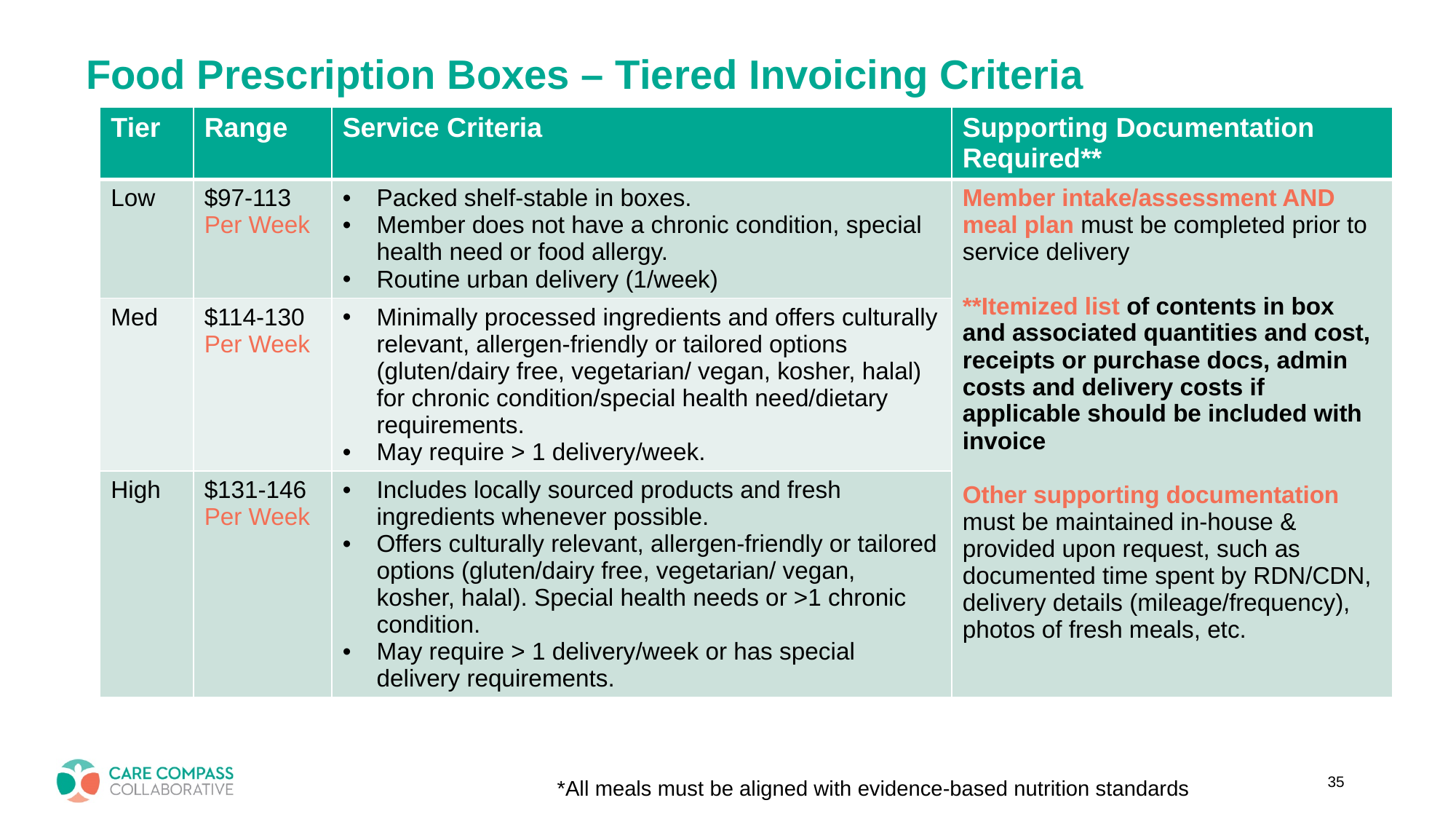

# Food Prescription Boxes – Tiered Invoicing Criteria
| Tier | Range | Service Criteria | Supporting Documentation Required\*\* |
| --- | --- | --- | --- |
| Low | $97-113 Per Week | Packed shelf-stable in boxes. Member does not have a chronic condition, special health need or food allergy. Routine urban delivery (1/week) | Member intake/assessment AND meal plan must be completed prior to service delivery \*\*Itemized list of contents in box and associated quantities and cost, receipts or purchase docs, admin costs and delivery costs if applicable should be included with invoice Other supporting documentation must be maintained in-house & provided upon request, such as documented time spent by RDN/CDN, delivery details (mileage/frequency), photos of fresh meals, etc. |
| Med | $114-130 Per Week | Minimally processed ingredients and offers culturally relevant, allergen-friendly or tailored options (gluten/dairy free, vegetarian/ vegan, kosher, halal) for chronic condition/special health need/dietary requirements. May require > 1 delivery/week. |  |
| High | $131-146 Per Week | Includes locally sourced products and fresh ingredients whenever possible. Offers culturally relevant, allergen-friendly or tailored options (gluten/dairy free, vegetarian/ vegan, kosher, halal). Special health needs or >1 chronic condition. May require > 1 delivery/week or has special delivery requirements. |  |
35
*All meals must be aligned with evidence-based nutrition standards